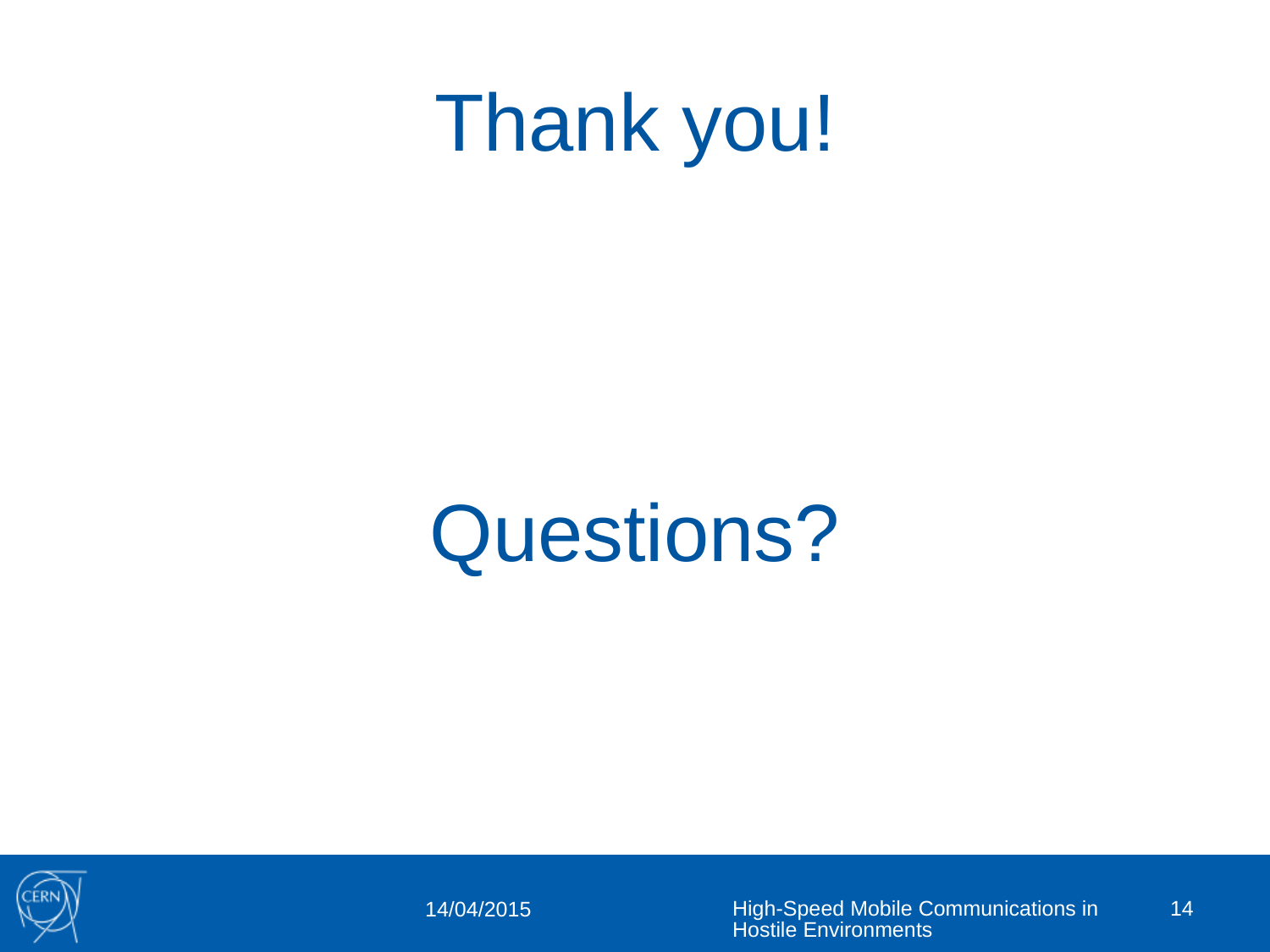

Thank you!
# Questions?
High-Speed Mobile Communications in Hostile Environments
14
14/04/2015